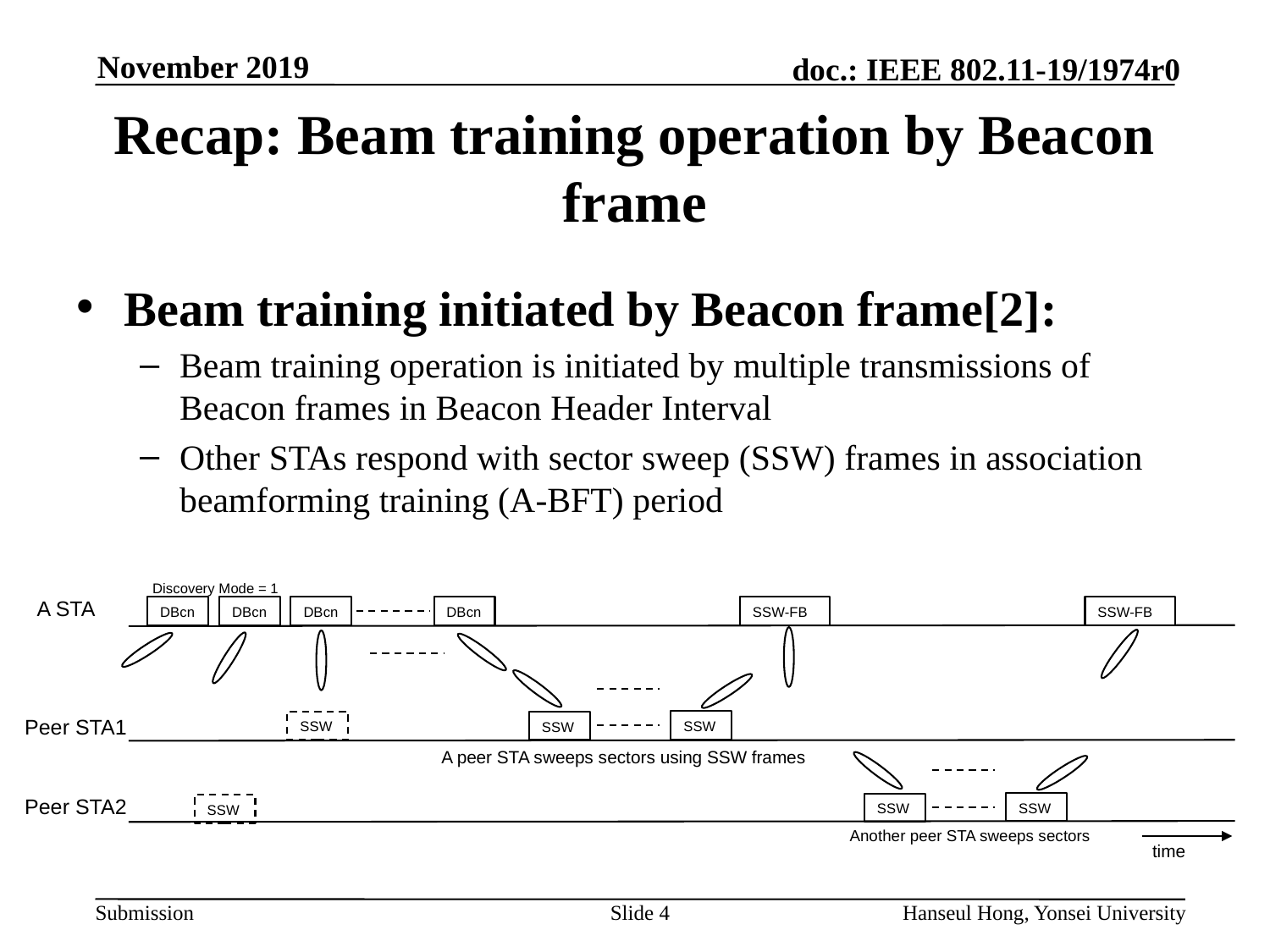

# Recap: Beam training operation by Beacon frame
Beam training initiated by Beacon frame[2]:
Beam training operation is initiated by multiple transmissions of Beacon frames in Beacon Header Interval
Other STAs respond with sector sweep (SSW) frames in association beamforming training (A-BFT) period

Discovery Mode = 1
A STA
DBcn
DBcn
DBcn
DBcn
SSW-FB
SSW-FB

Peer STA1
SSW
SSW
SSW
A peer STA sweeps sectors using SSW frames

Peer STA2
SSW
SSW
SSW
Another peer STA sweeps sectors
time